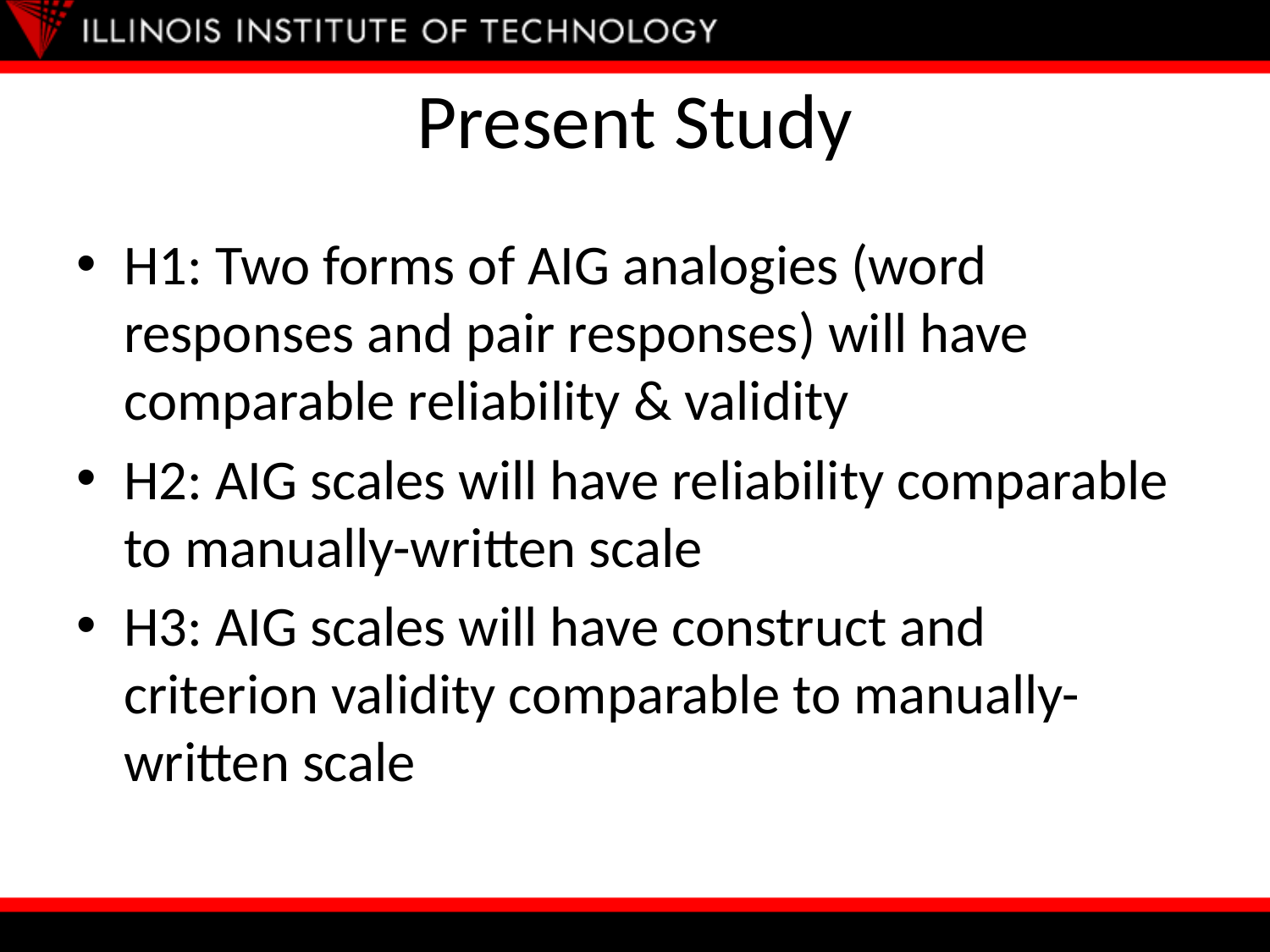

# Present Study
H1: Two forms of AIG analogies (word responses and pair responses) will have comparable reliability & validity
H2: AIG scales will have reliability comparable to manually-written scale
H3: AIG scales will have construct and criterion validity comparable to manually-written scale